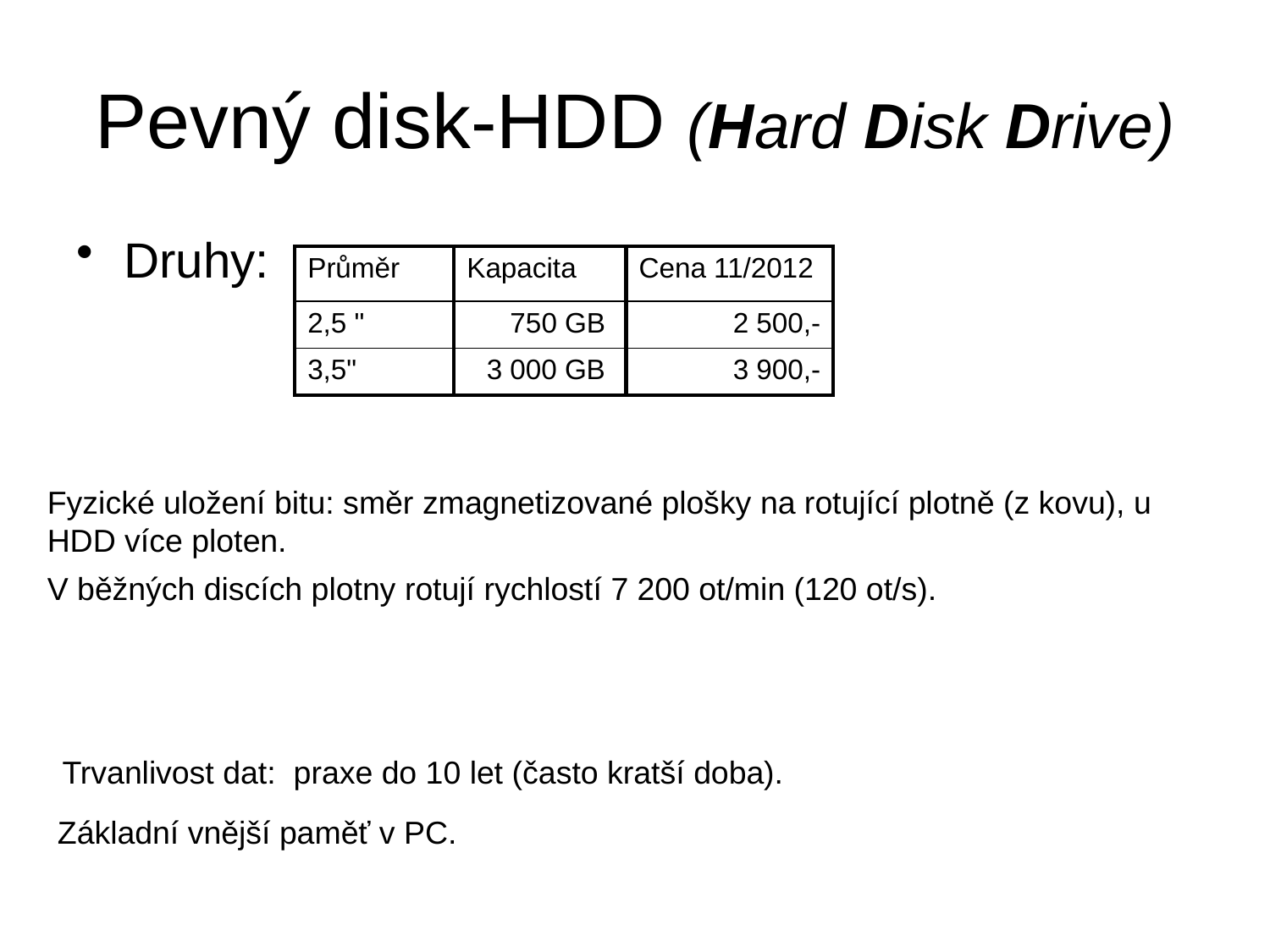

# Pevný disk-HDD (Hard Disk Drive)
Druhy:
| Průměr | Kapacita | Cena 11/2012 |
| --- | --- | --- |
| 2,5 " | 750 GB | 2 500,- |
| 3,5" | 3 000 GB | 3 900,- |
Fyzické uložení bitu: směr zmagnetizované plošky na rotující plotně (z kovu), u HDD více ploten.
V běžných discích plotny rotují rychlostí 7 200 ot/min (120 ot/s).

Trvanlivost dat:  praxe do 10 let (často kratší doba).
Základní vnější paměť v PC.